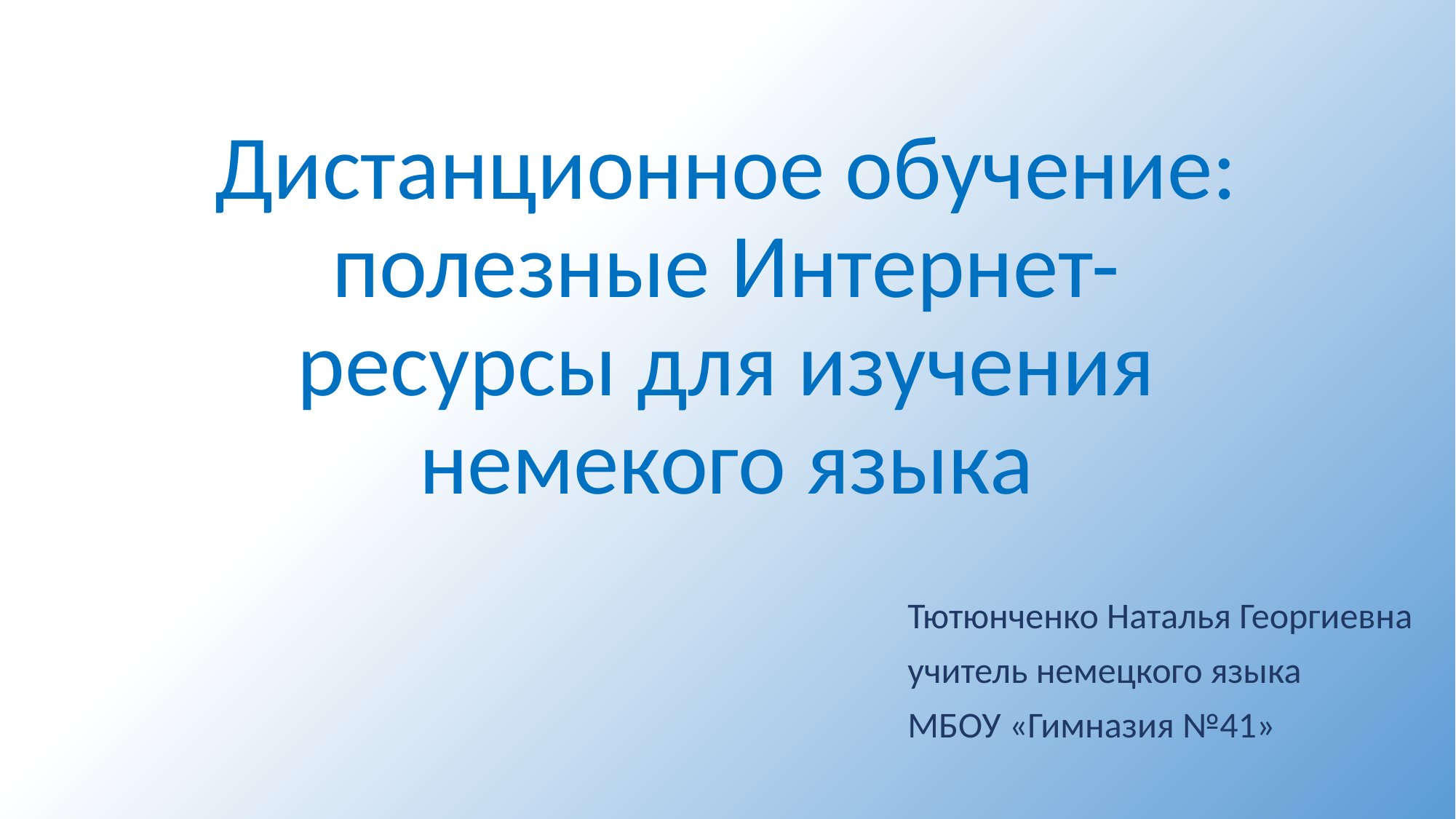

# Дистанционное обучение: полезные Интернет-ресурсы для изучения немекого языка
Тютюнченко Наталья Георгиевна
учитель немецкого языка
МБОУ «Гимназия №41»